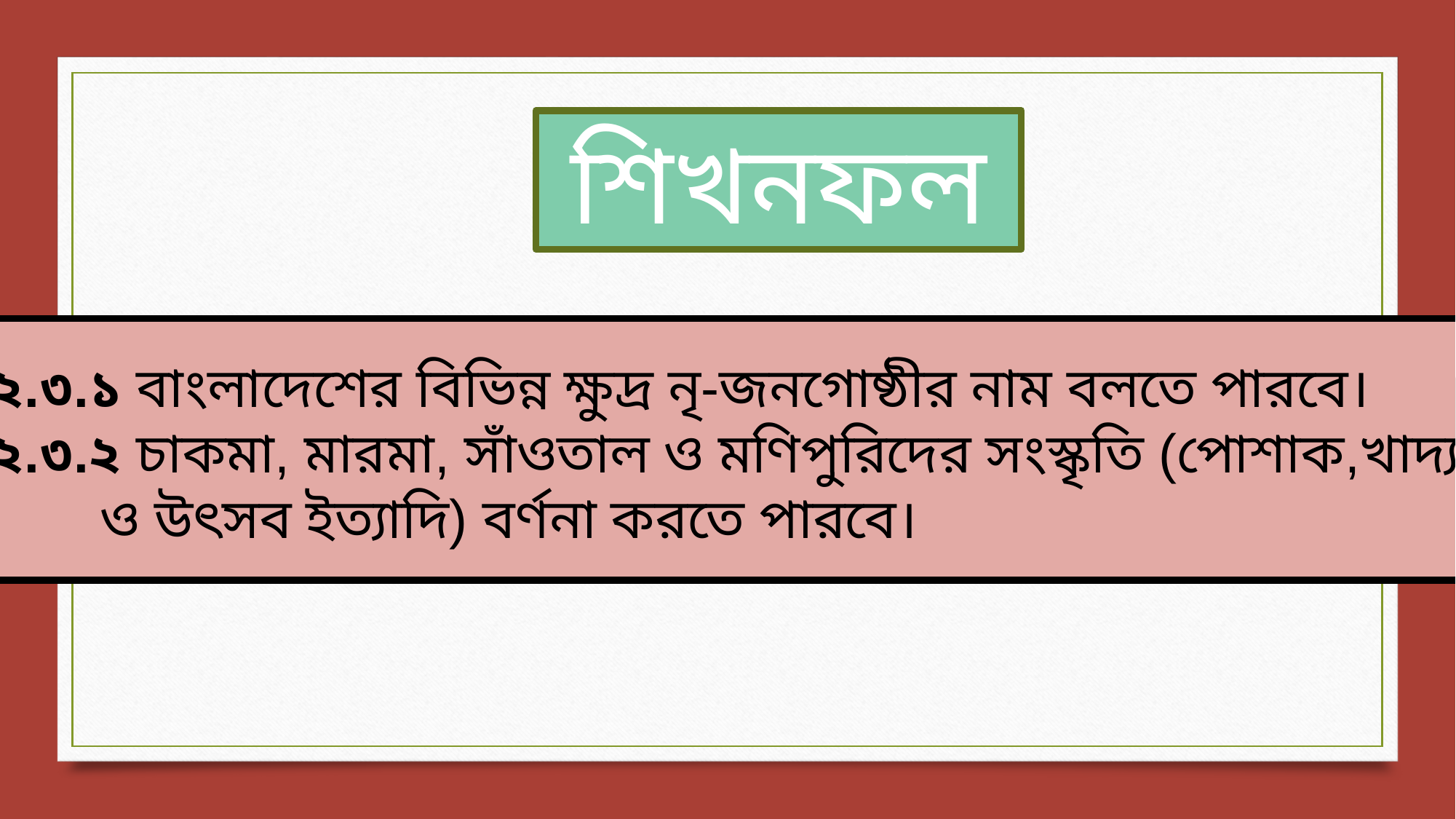

শিখনফল

২.৩.১ বাংলাদেশের বিভিন্ন ক্ষুদ্র নৃ-জনগোষ্ঠীর নাম বলতে পারবে।
২.৩.২ চাকমা, মারমা, সাঁওতাল ও মণিপুরিদের সংস্কৃতি (পোশাক,খাদ্য
	ও উৎসব ইত্যাদি) বর্ণনা করতে পারবে।